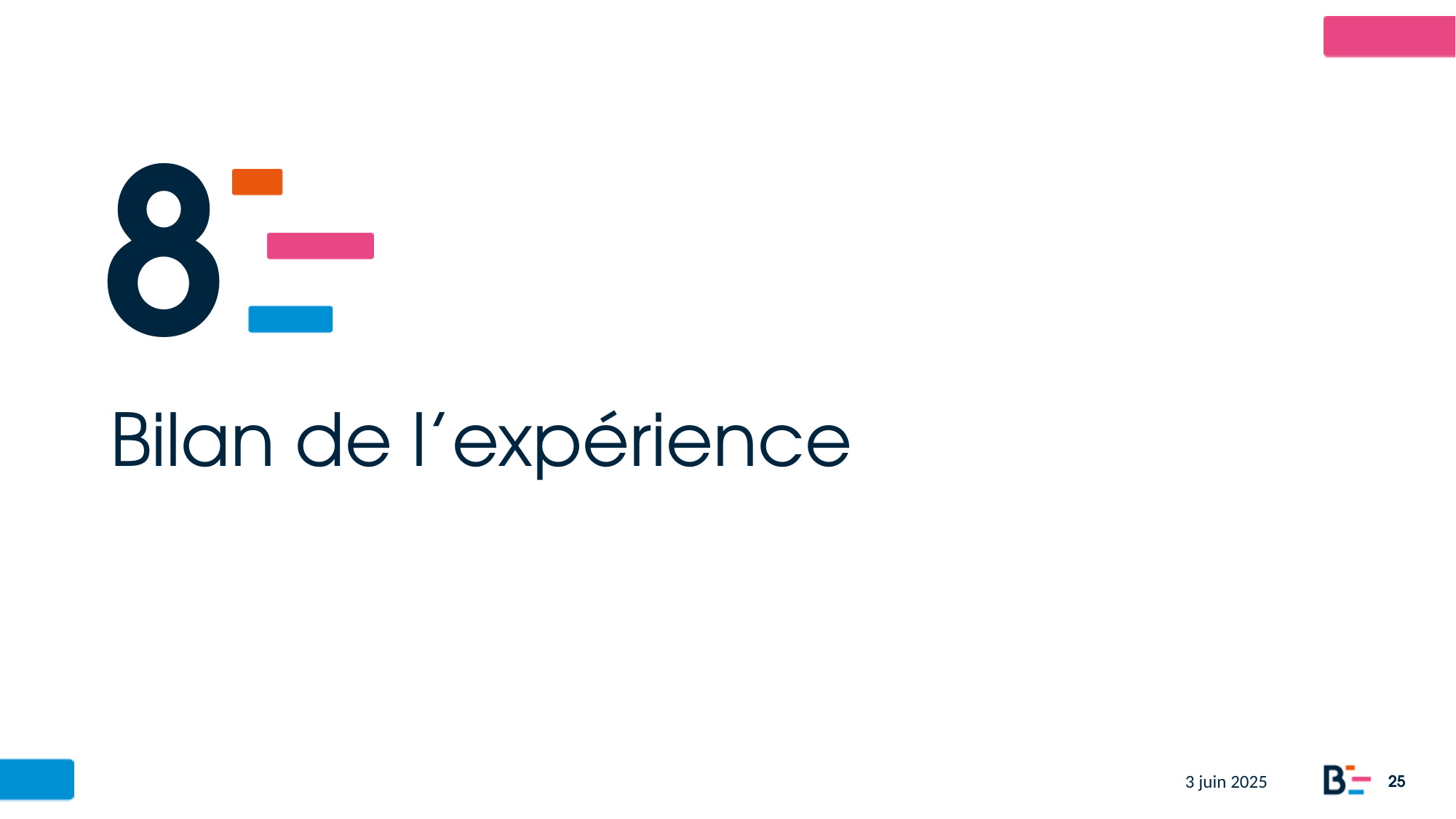

8
# Bilan de l’expérience
3 juin 2025
25